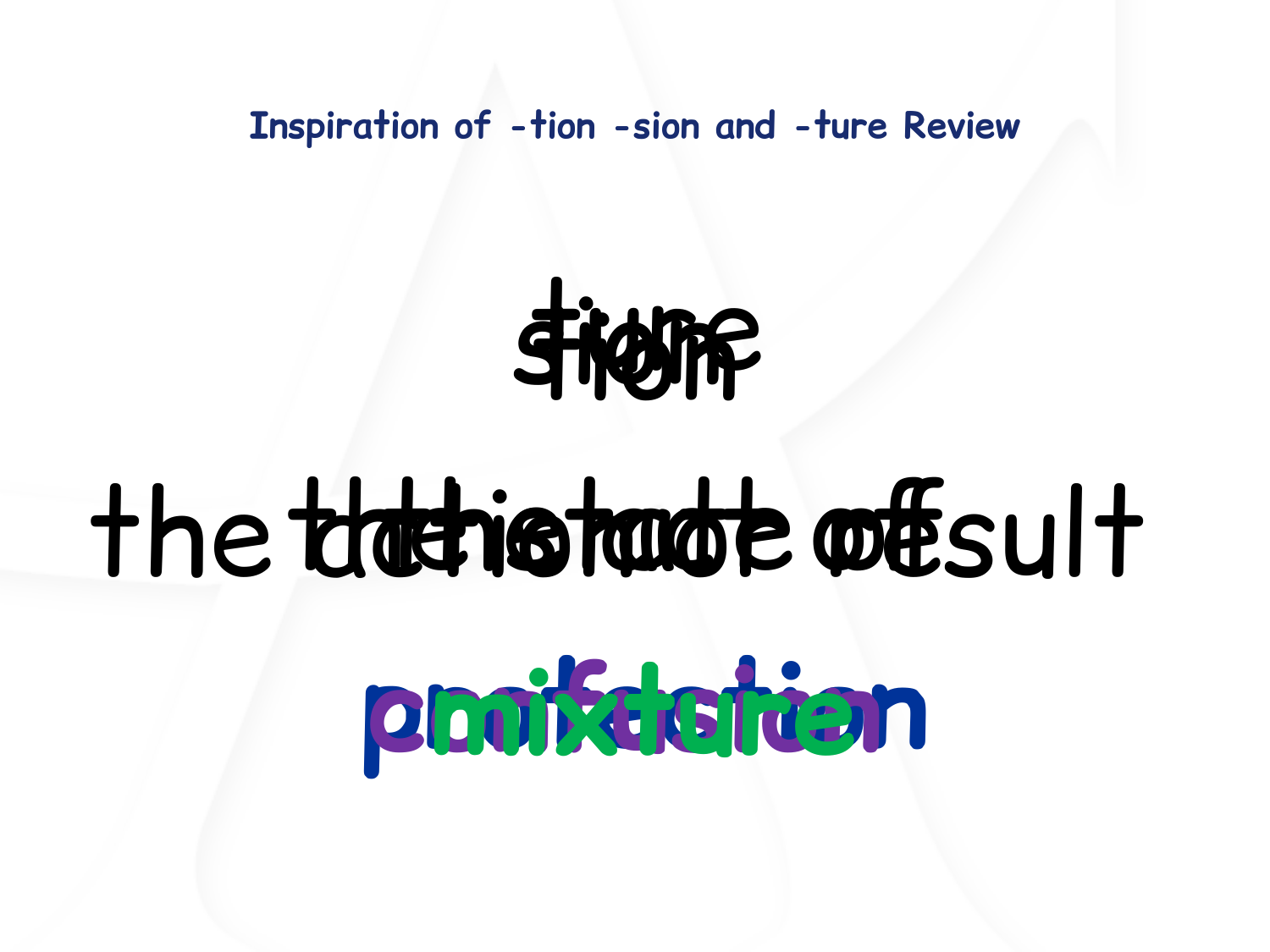

# Inspiration of -tion -sion and -ture Review
ture
sion
tion
the state of
the act of
the action or result
protection
confusion
mixture